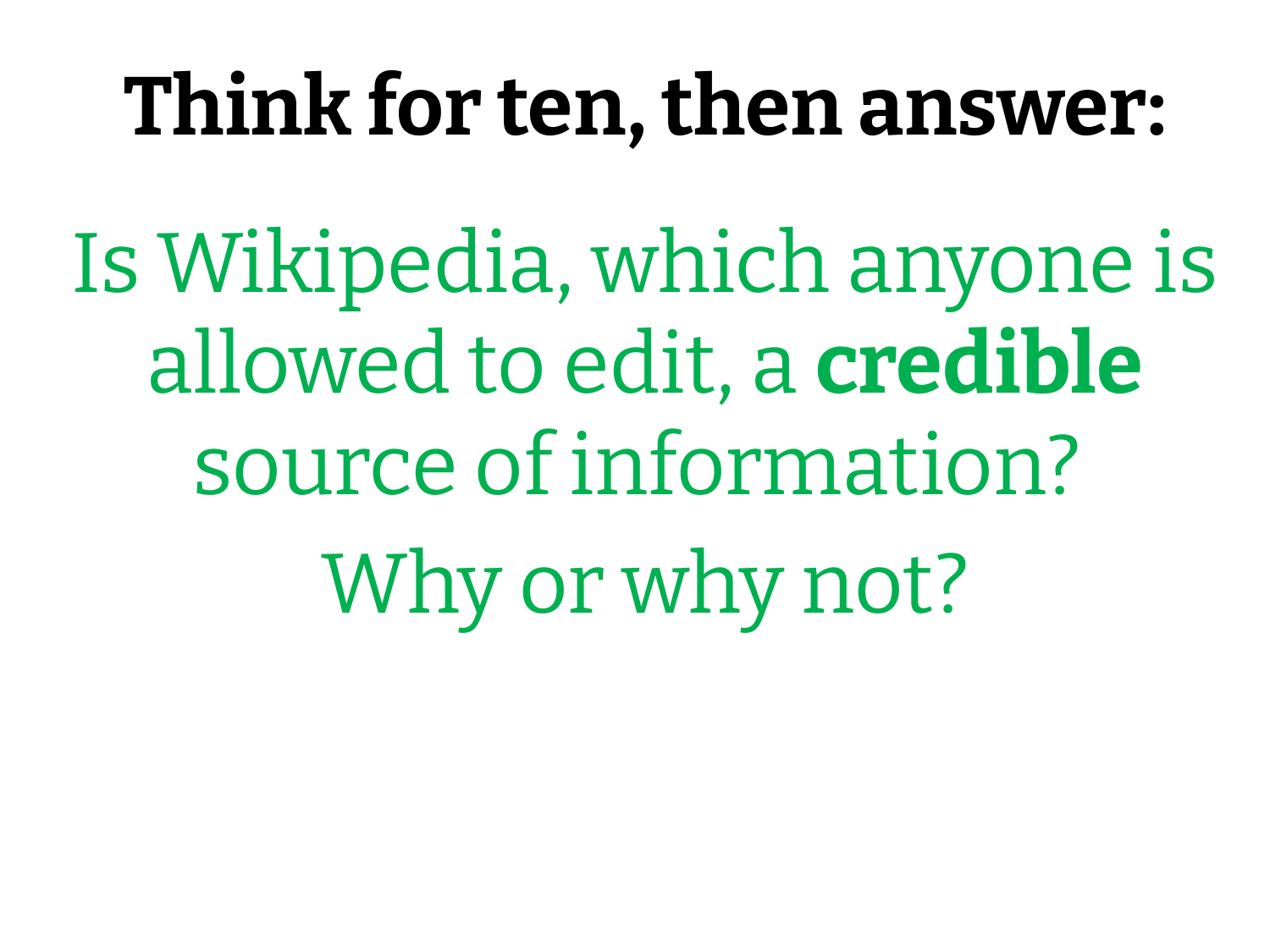

# Think for ten, then answer:
Is Wikipedia, which anyone is allowed to edit, a credible source of information?
Why or why not?